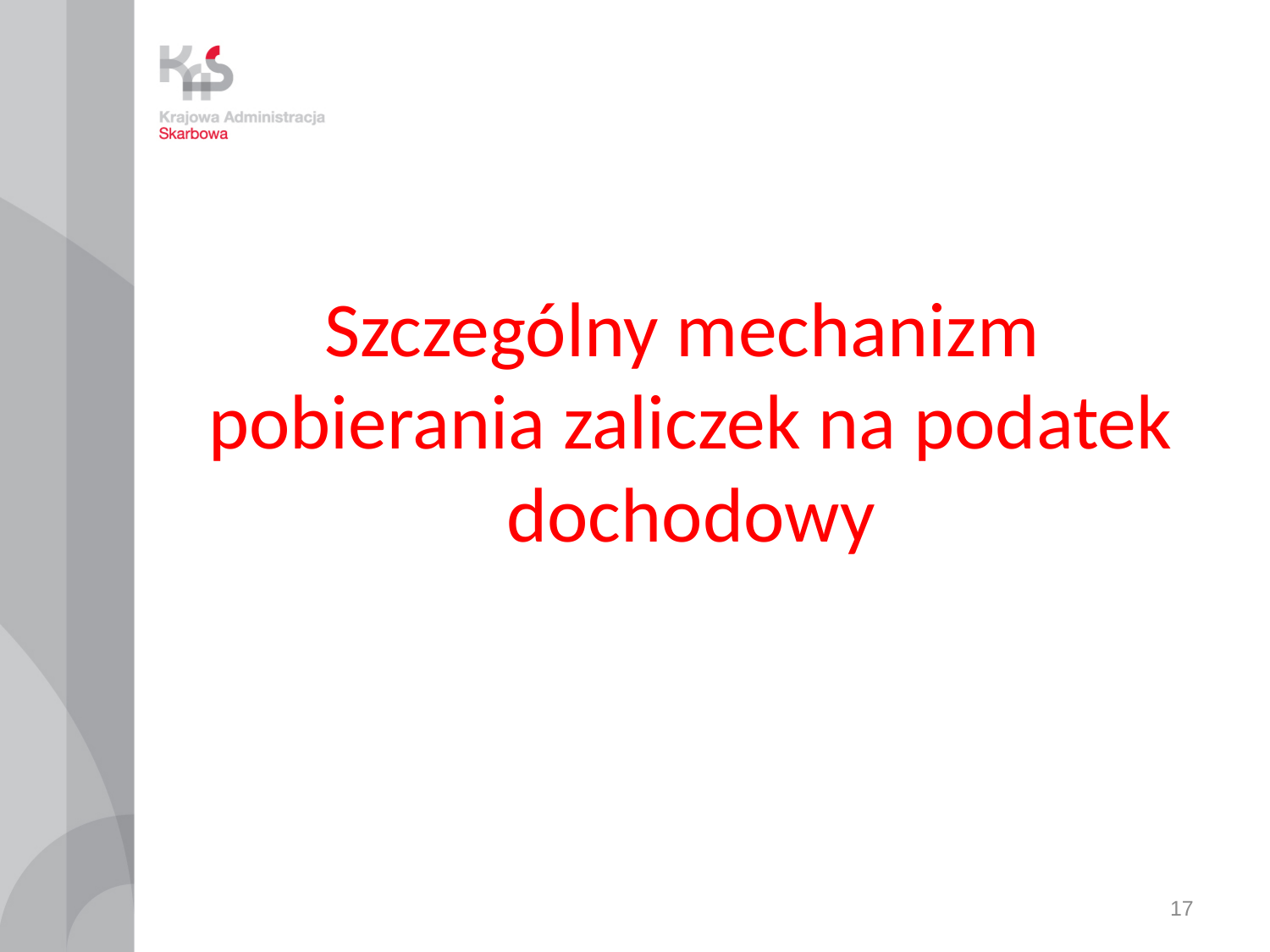

# Szczególny mechanizm pobierania zaliczek na podatek dochodowy
17